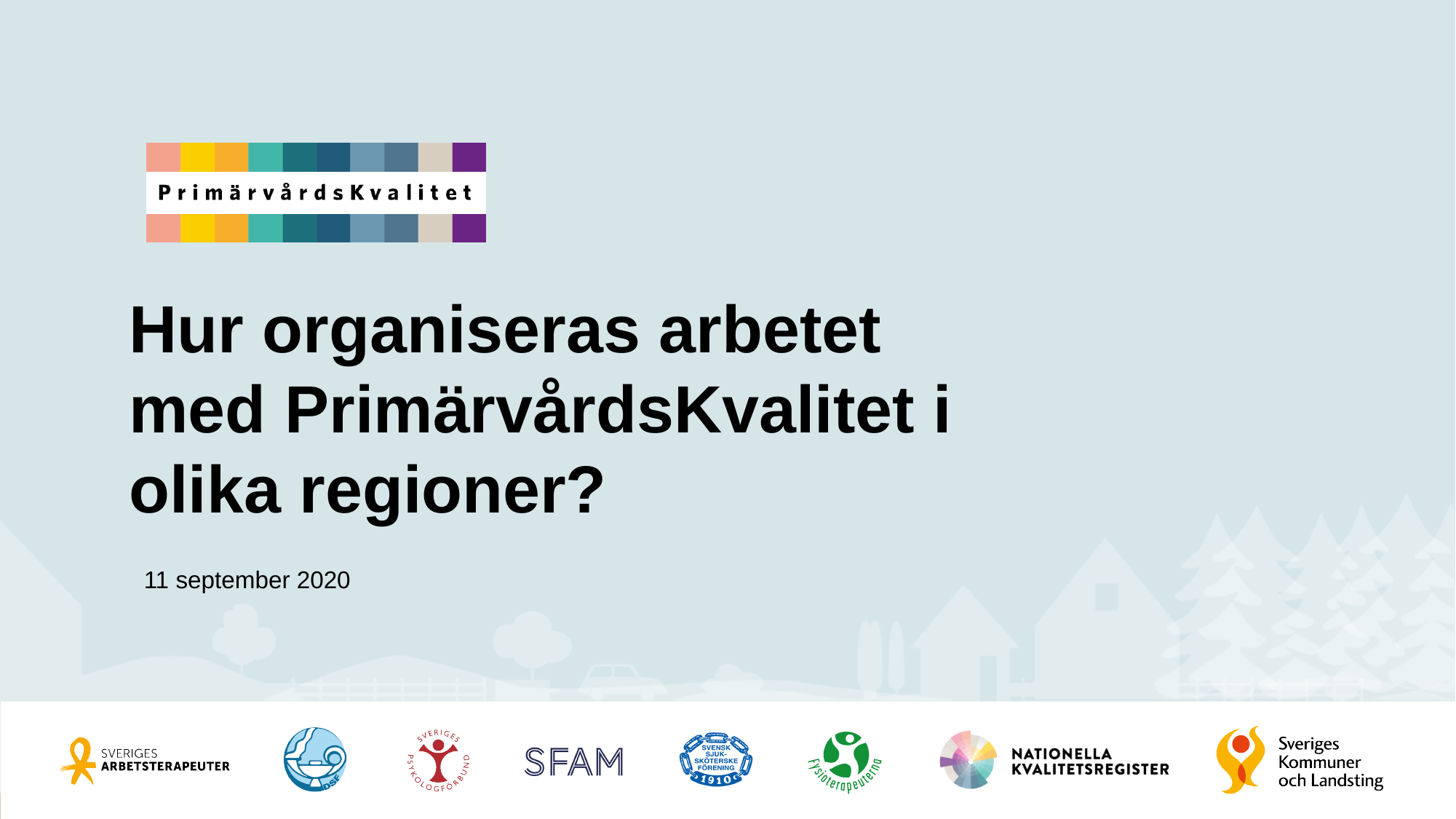

Hur organiseras arbetet med PrimärvårdsKvalitet i olika regioner?
11 september 2020